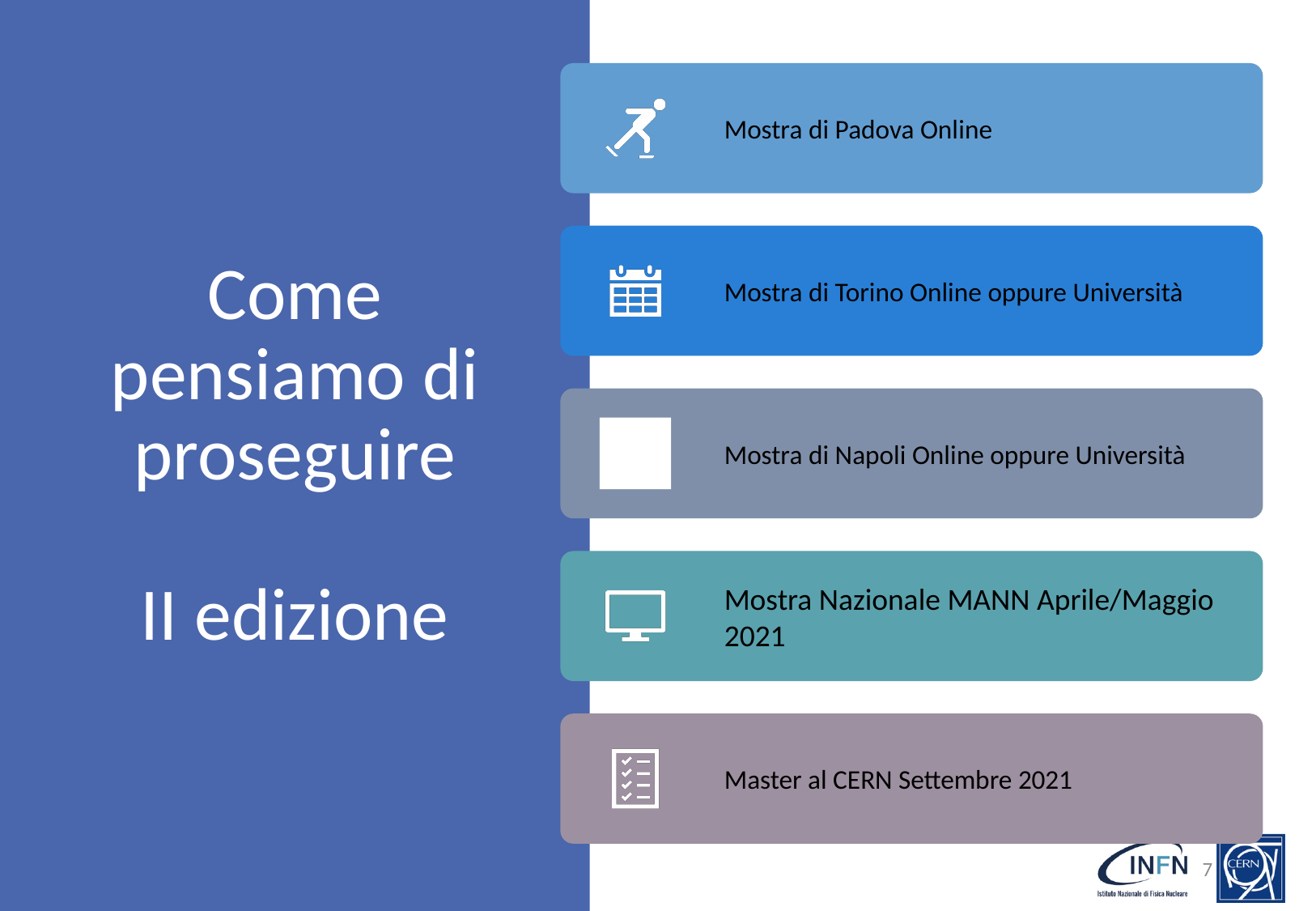

Mostra di Padova Online
Mostra di Torino Online oppure Università
Mostra di Napoli Online oppure Università
Mostra Nazionale MANN Aprile/Maggio 2021
Master al CERN Settembre 2021
# Come pensiamo di proseguire II edizione
7